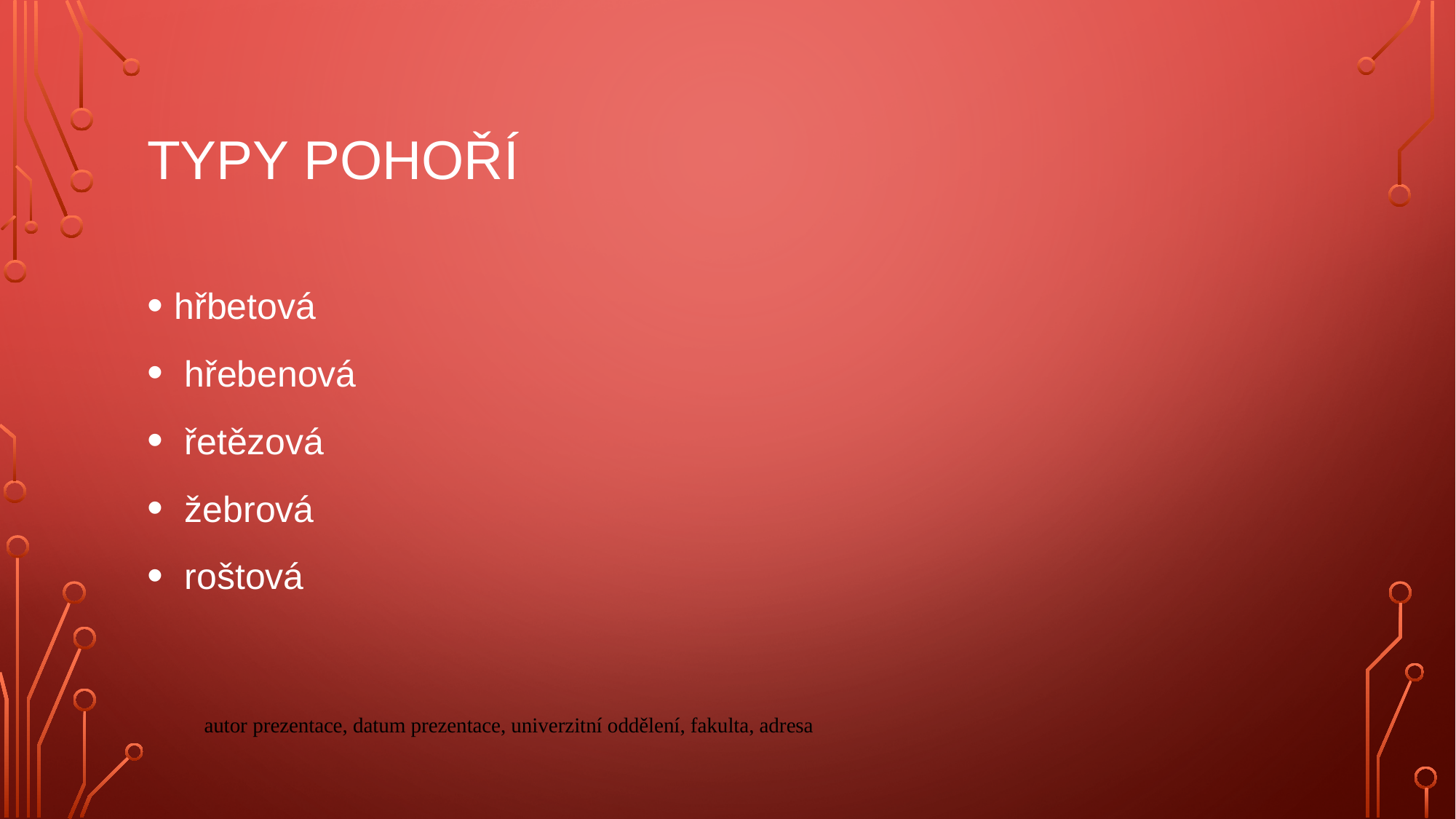

# Typy pohoří
hřbetová
 hřebenová
 řetězová
 žebrová
 roštová
autor prezentace, datum prezentace, univerzitní oddělení, fakulta, adresa